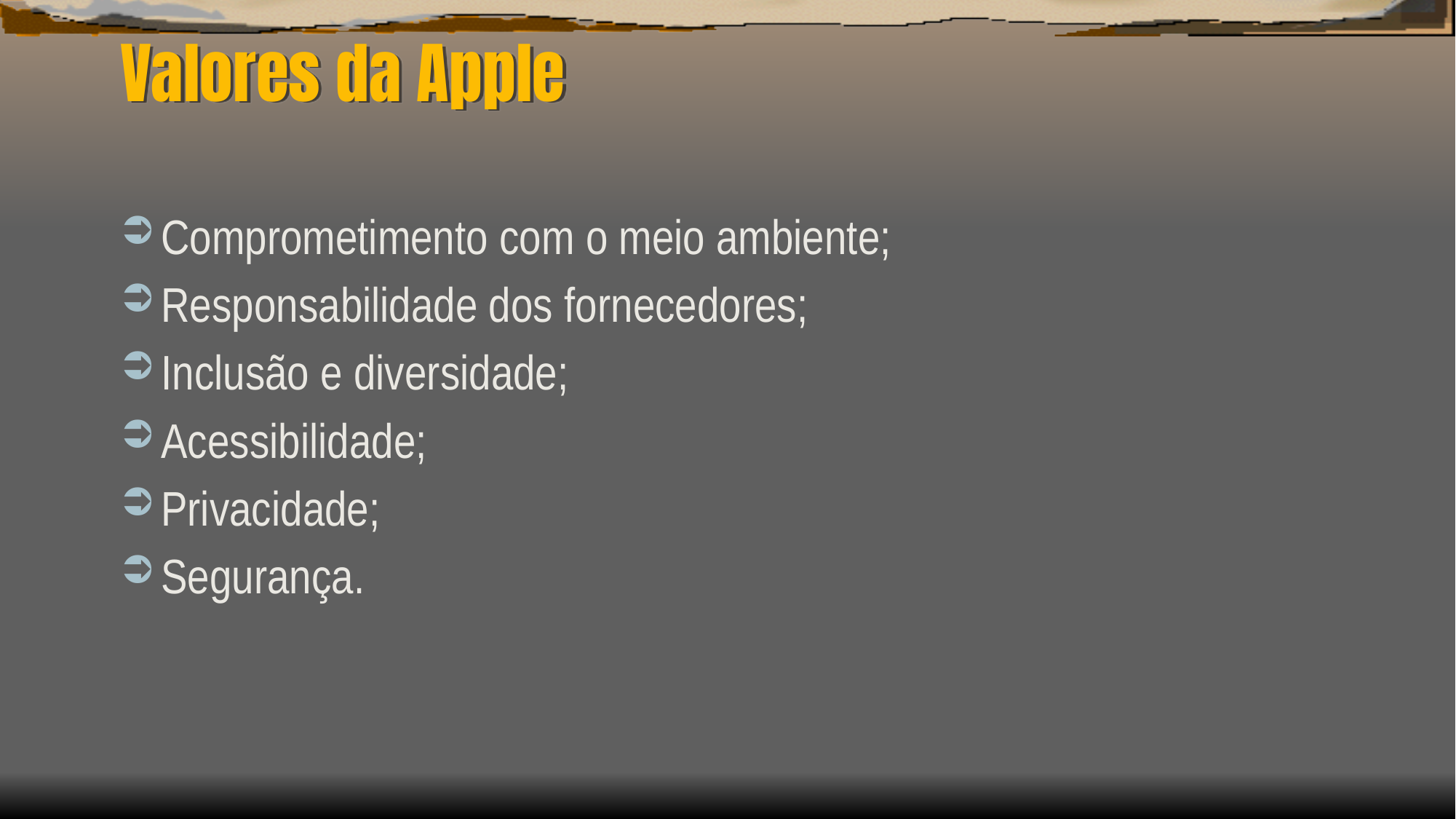

# Valores da Apple
Comprometimento com o meio ambiente;
Responsabilidade dos fornecedores;
Inclusão e diversidade;
Acessibilidade;
Privacidade;
Segurança.